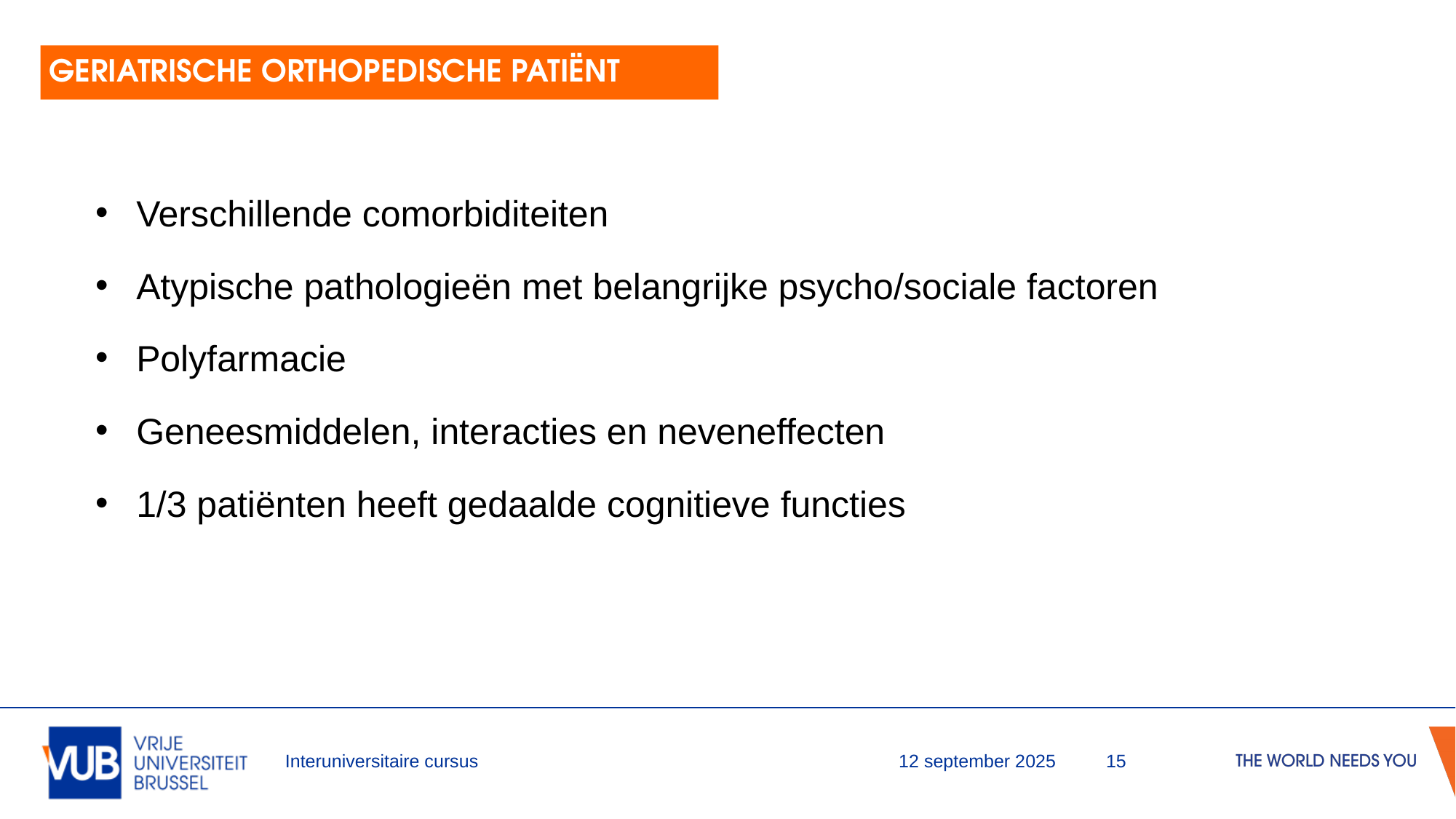

# GERIATRISCHE ORTHOPEDISCHE PATIËNT
Verschillende comorbiditeiten
Atypische pathologieën met belangrijke psycho/sociale factoren
Polyfarmacie
Geneesmiddelen, interacties en neveneffecten
1/3 patiënten heeft gedaalde cognitieve functies
Interuniversitaire cursus
12 september 2025
15